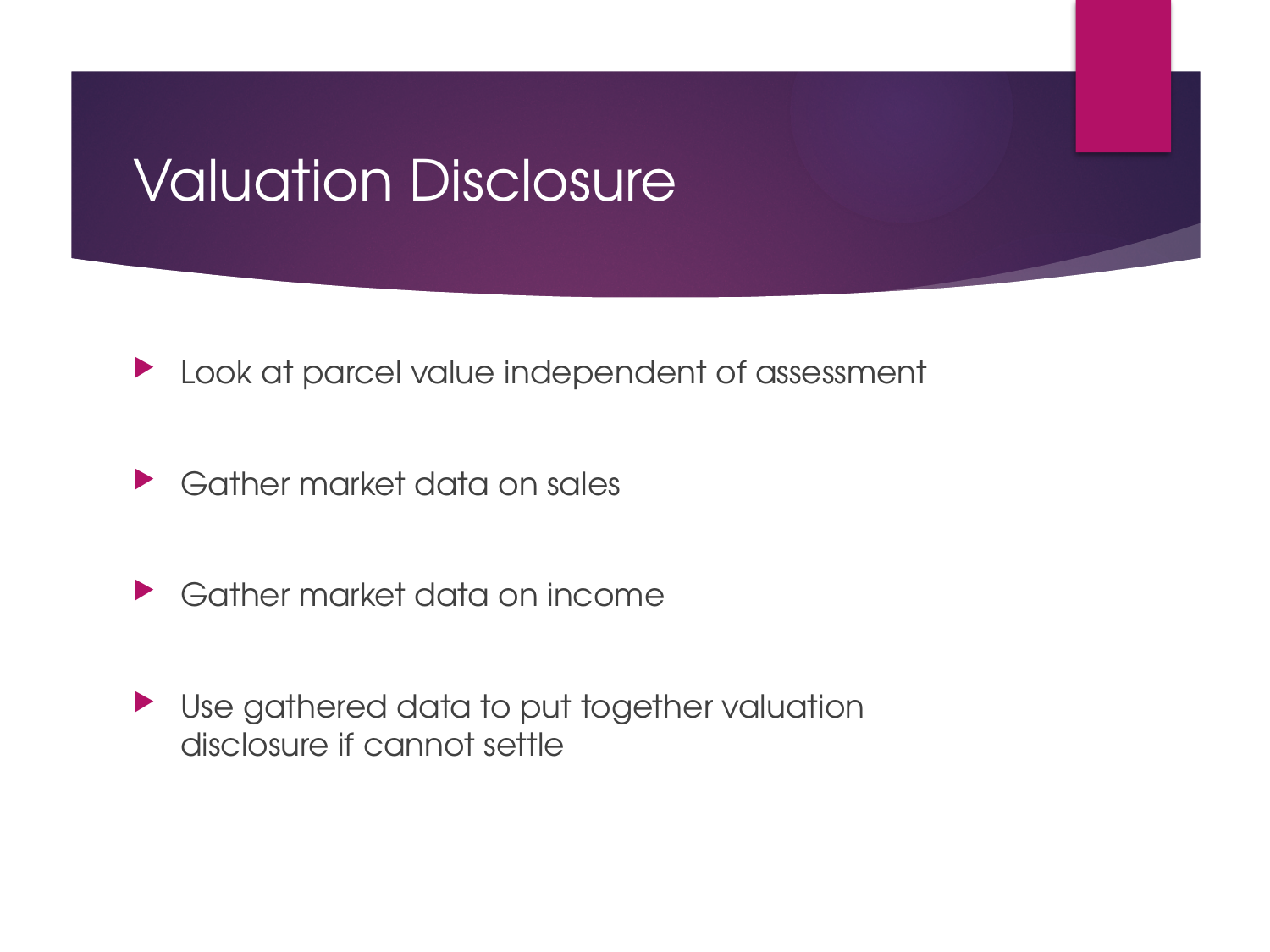

# Valuation Disclosure
Look at parcel value independent of assessment

Gather market data on sales

Gather market data on income

Use gathered data to put together valuation disclosure if cannot settle